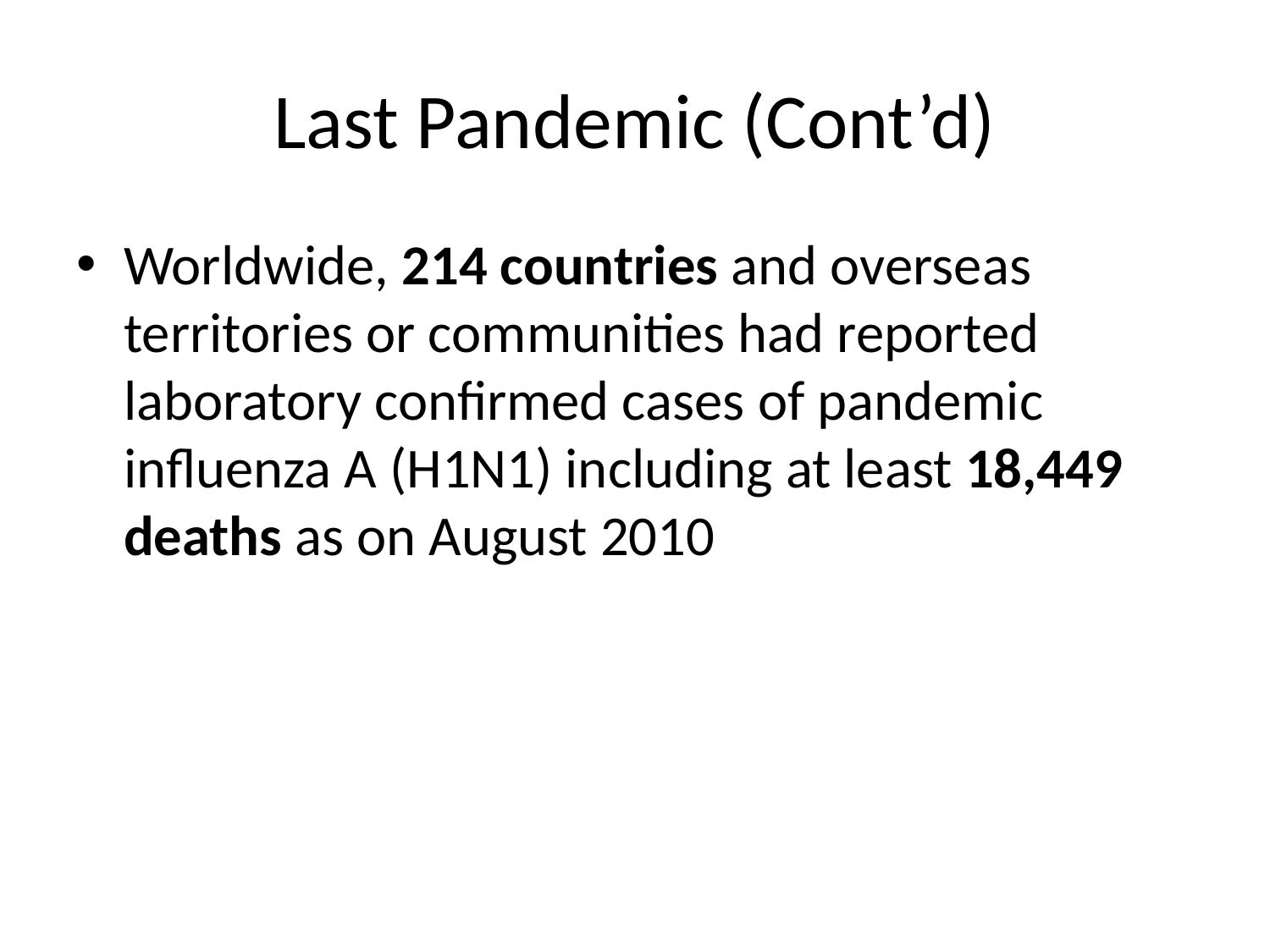

# Last Pandemic (Cont’d)
Worldwide, 214 countries and overseas territories or communities had reported laboratory confirmed cases of pandemic influenza A (H1N1) including at least 18,449 deaths as on August 2010